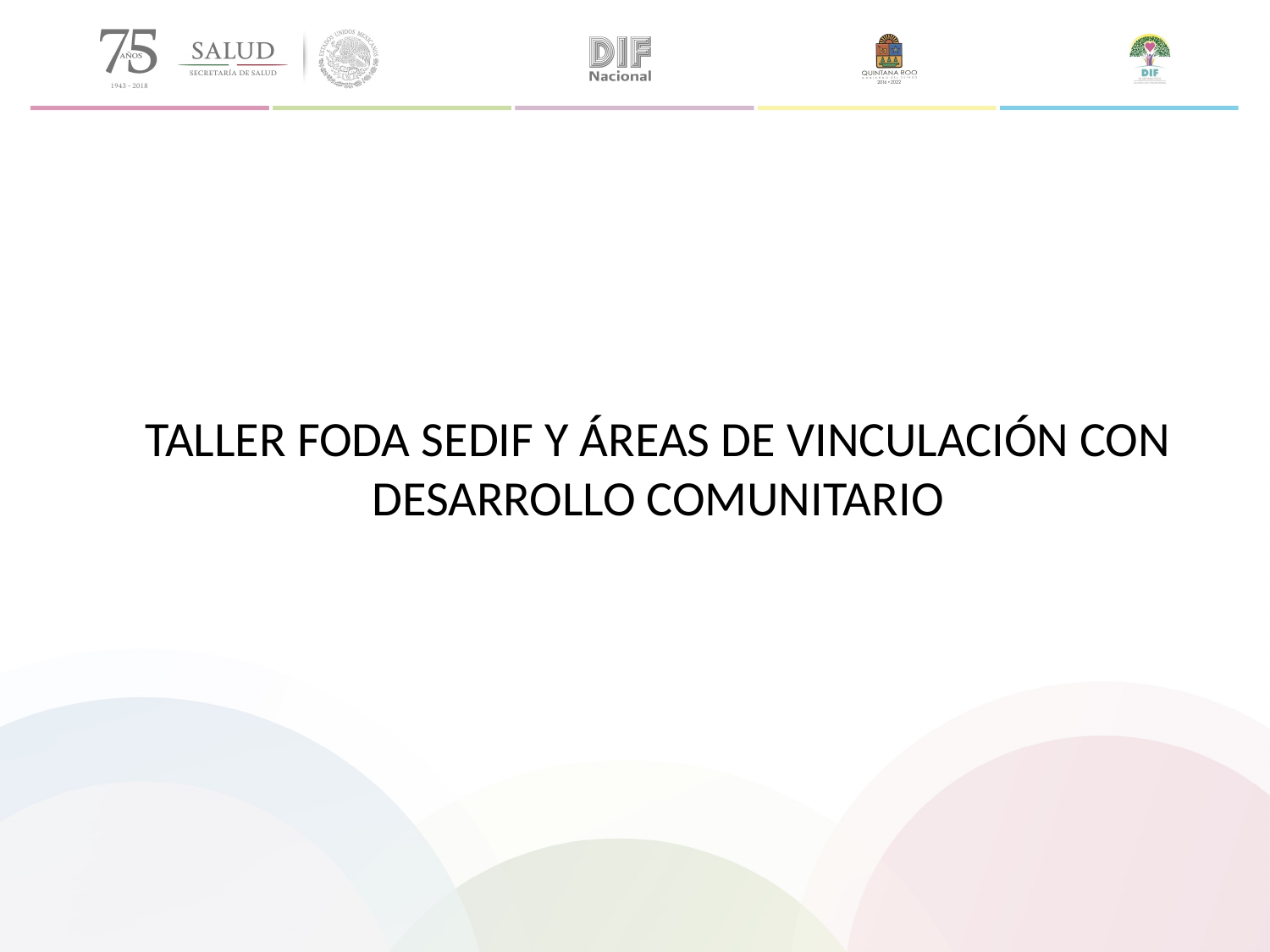

TALLER FODA SEDIF Y ÁREAS DE VINCULACIÓN CON DESARROLLO COMUNITARIO